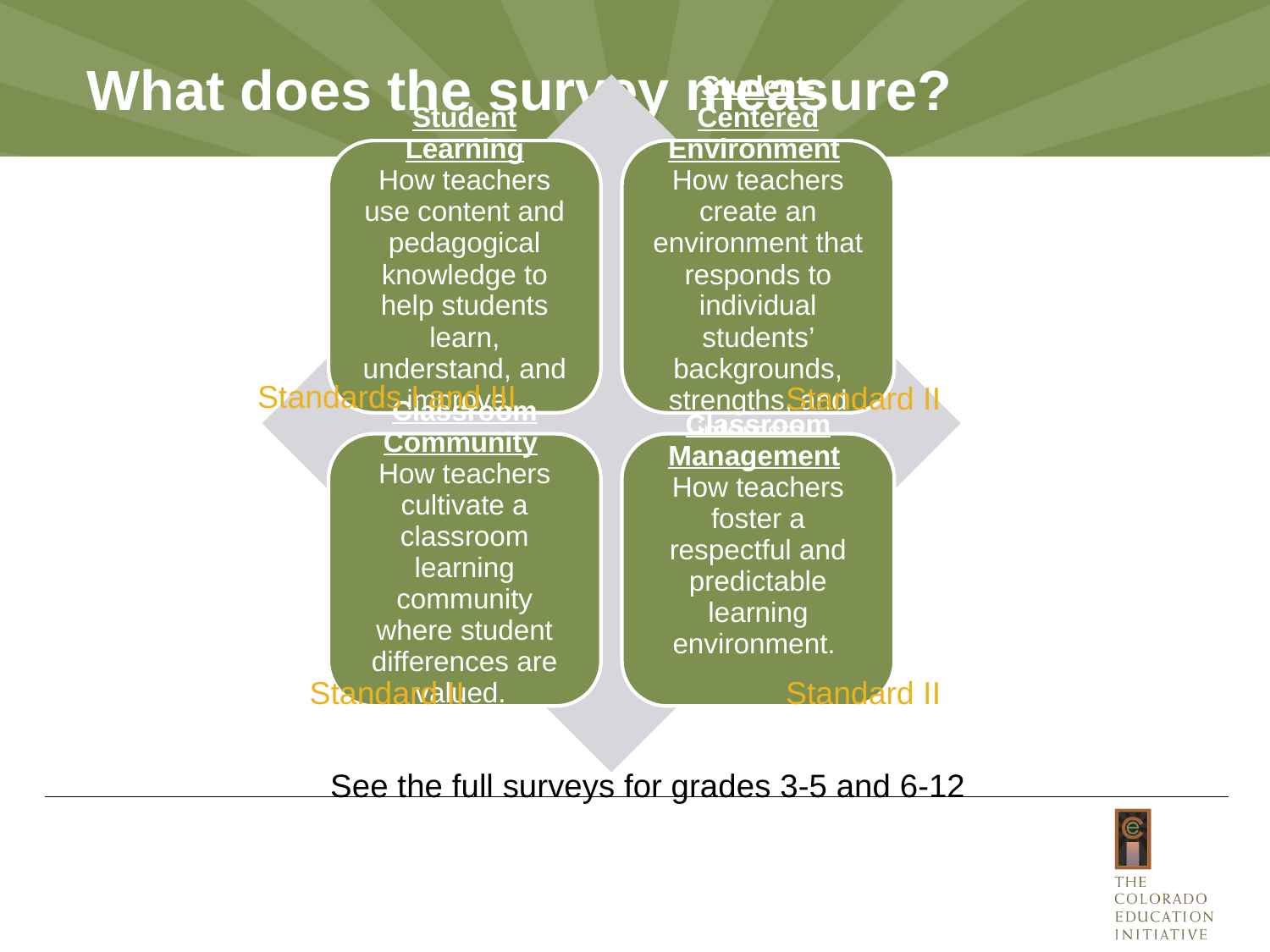

# What does the survey measure?
How teachers cultivate a classroom learning community where student differences are valued.
How teachers foster a respectful and predictable learning environment.

See the full surveys for grades 3-5 and 6-12

Standards I and III
Standard II
Standard II
Standard II